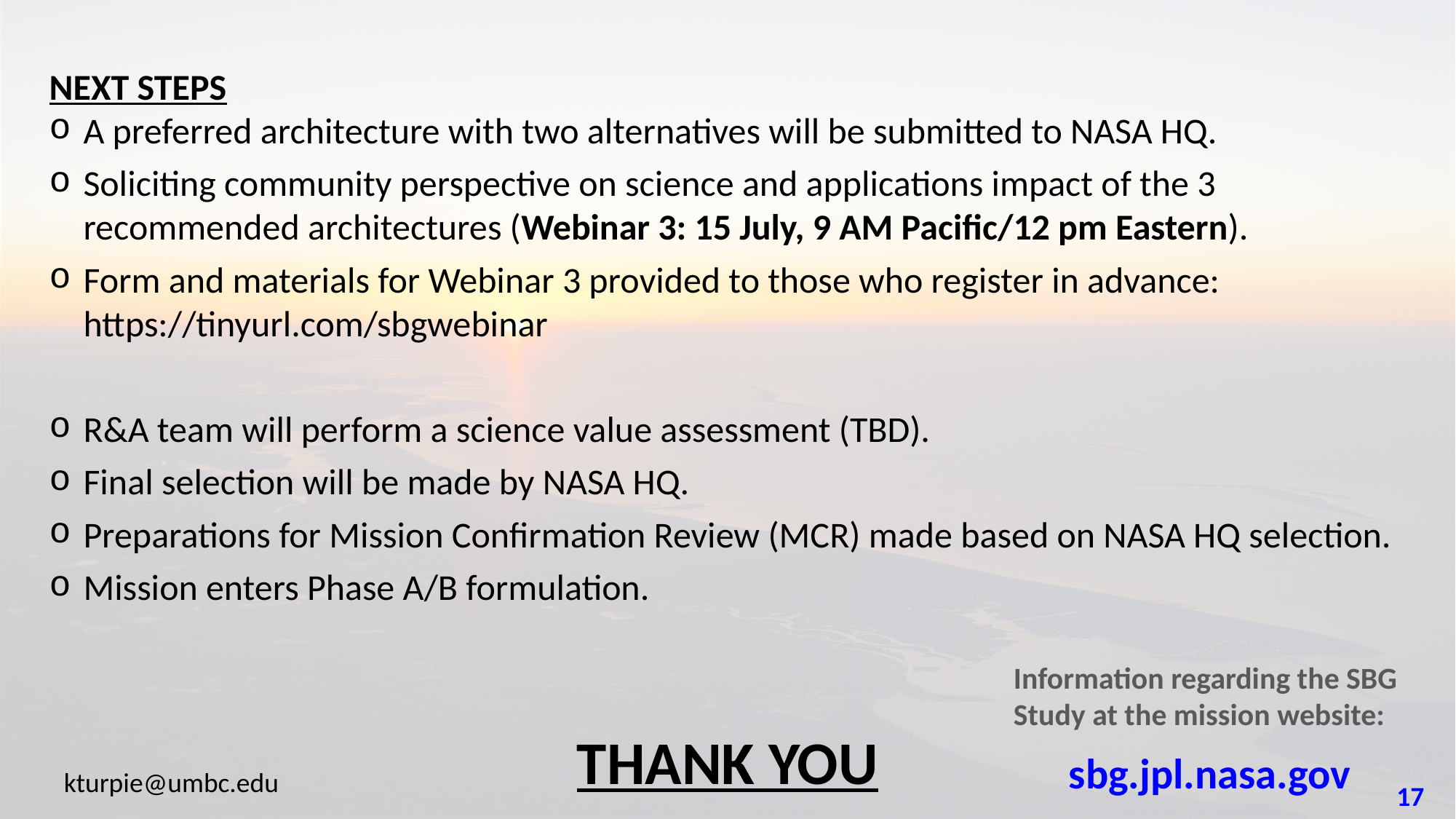

NEXT STEPS
A preferred architecture with two alternatives will be submitted to NASA HQ.
Soliciting community perspective on science and applications impact of the 3 recommended architectures (Webinar 3: 15 July, 9 AM Pacific/12 pm Eastern).
Form and materials for Webinar 3 provided to those who register in advance: https://tinyurl.com/sbgwebinar

R&A team will perform a science value assessment (TBD).
Final selection will be made by NASA HQ.
Preparations for Mission Confirmation Review (MCR) made based on NASA HQ selection.
Mission enters Phase A/B formulation.
Information regarding the SBG
Study at the mission website:

sbg.jpl.nasa.gov
THANK YOU
kturpie@umbc.edu
17